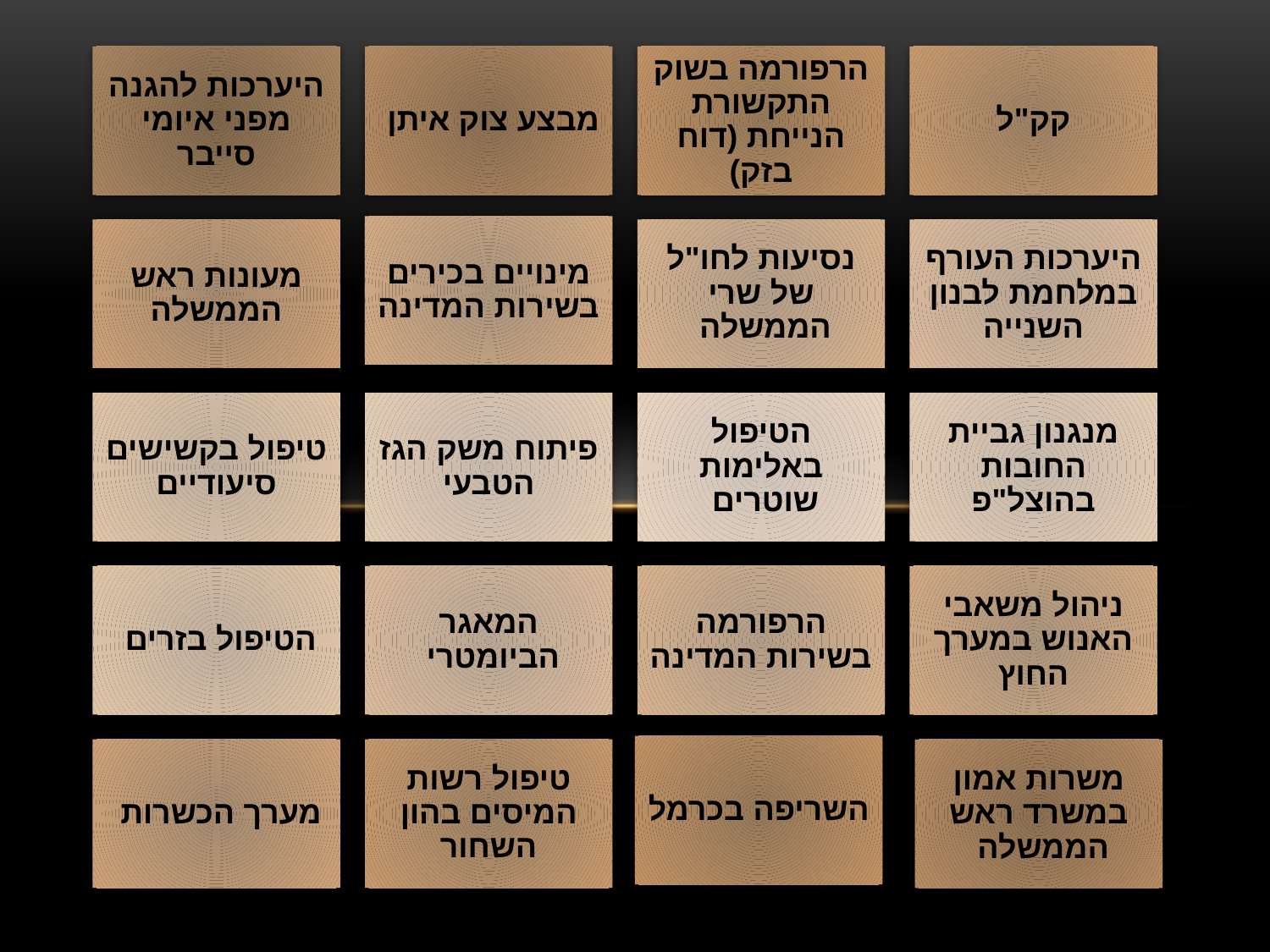

היערכות להגנה מפני איומי סייבר
מבצע צוק איתן
הרפורמה בשוק התקשורת הנייחת (דוח בזק)
קק"ל
מעונות ראש הממשלה
מינויים בכירים בשירות המדינה
נסיעות לחו"ל של שרי הממשלה
היערכות העורף במלחמת לבנון השנייה
טיפול בקשישים סיעודיים
פיתוח משק הגז הטבעי
הטיפול באלימות שוטרים
מנגנון גביית החובות בהוצל"פ
הטיפול בזרים
המאגר הביומטרי
הרפורמה בשירות המדינה
ניהול משאבי האנוש במערך החוץ
מערך הכשרות
טיפול רשות המיסים בהון השחור
השריפה בכרמל
משרות אמון במשרד ראש הממשלה